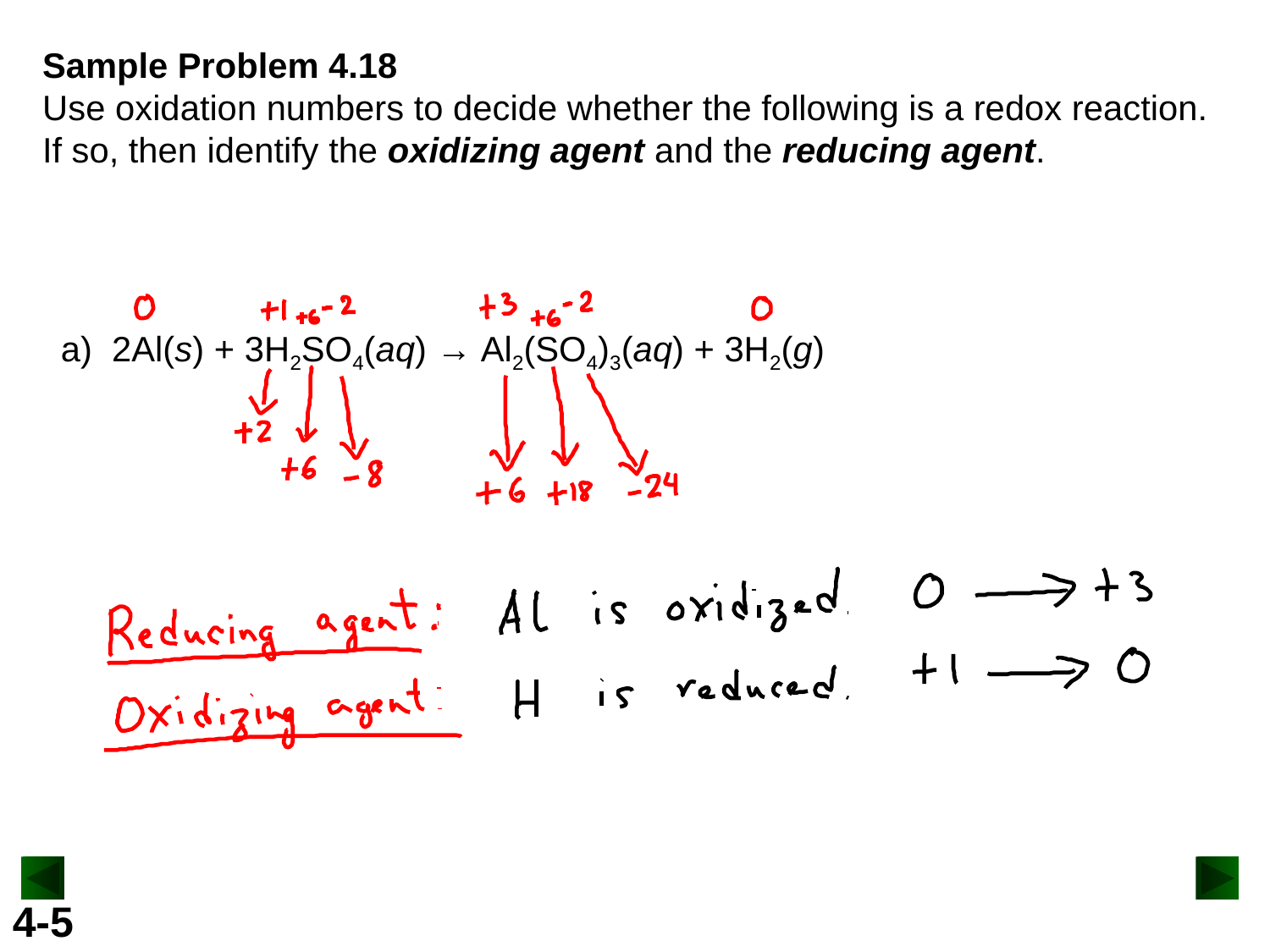

Sample Problem 4.18
Use oxidation numbers to decide whether the following is a redox reaction. If so, then identify the oxidizing agent and the reducing agent.

a)  2Al(s) + 3H2SO4(aq) → Al2(SO4)3(aq) + 3H2(g)